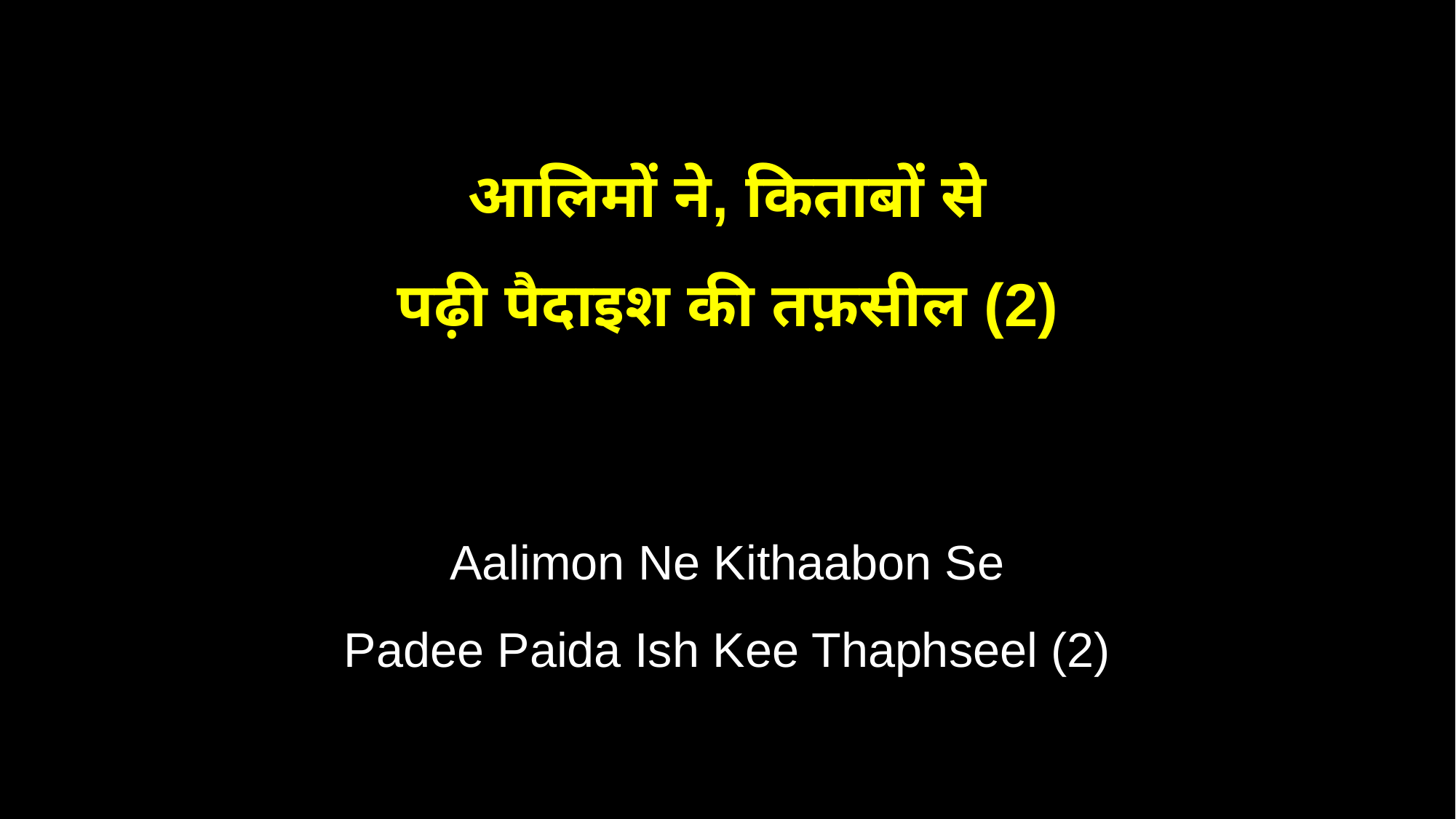

आलिमों ने, किताबों से
पढ़ी पैदाइश की तफ़सील (2)
Aalimon Ne Kithaabon Se
Padee Paida Ish Kee Thaphseel (2)